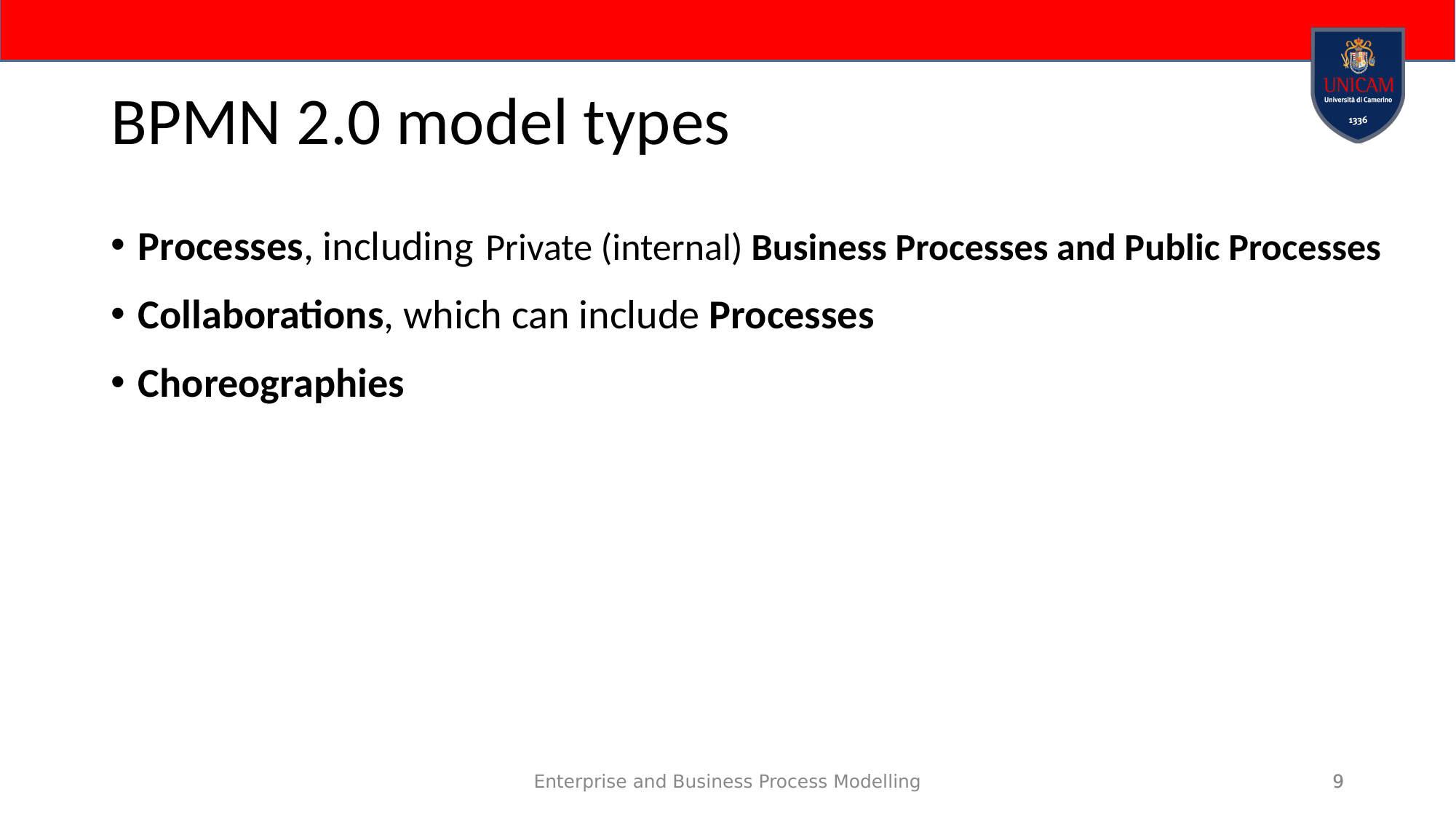

# BPMN 2.0 model types
Processes, including Private (internal) Business Processes and Public Processes
Collaborations, which can include Processes
Choreographies

Enterprise and Business Process Modelling
9
9